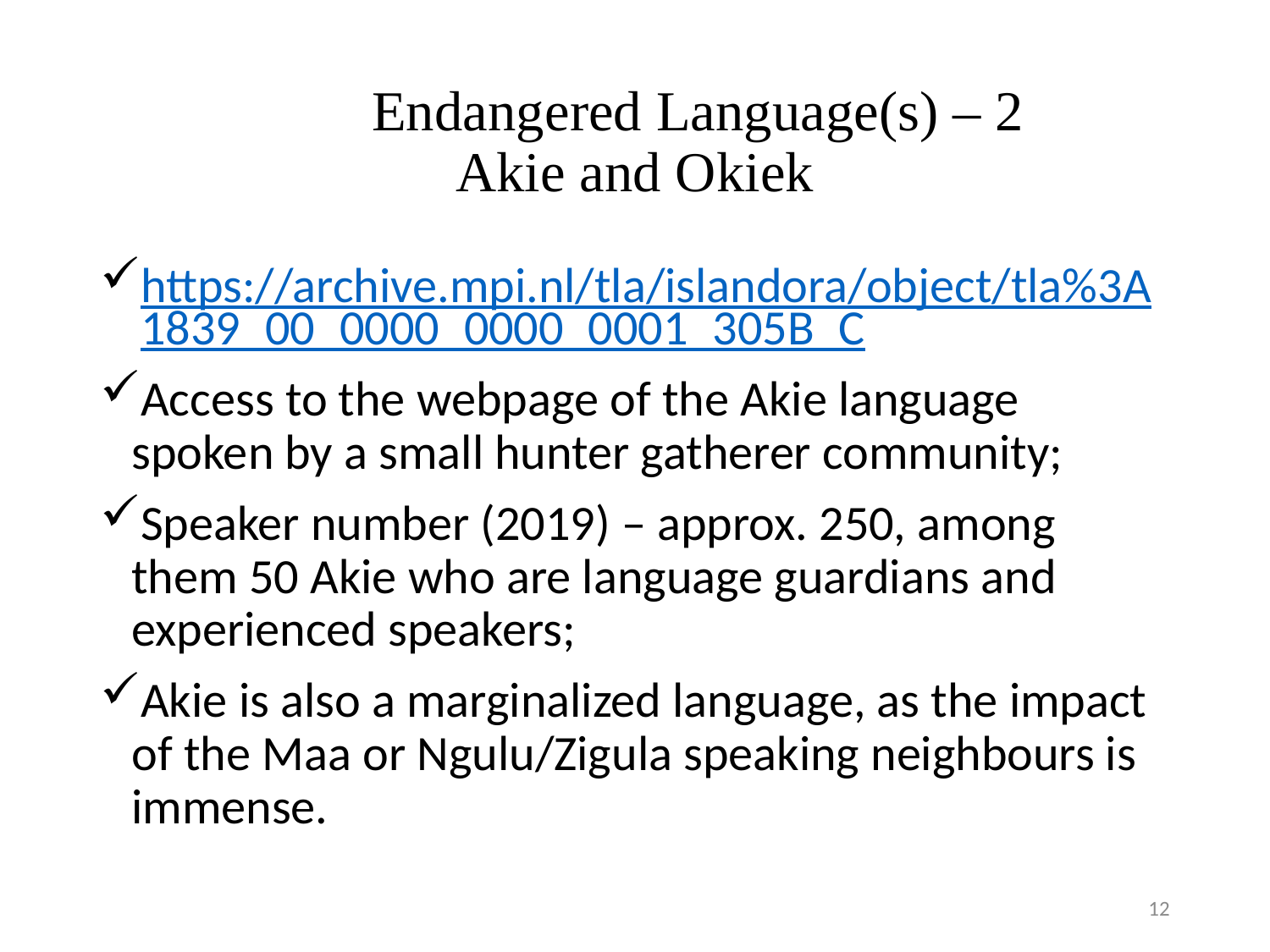

# Endangered Language(s) – 2 Akie and Okiek
https://archive.mpi.nl/tla/islandora/object/tla%3A1839_00_0000_0000_0001_305B_C
Access to the webpage of the Akie language spoken by a small hunter gatherer community;
Speaker number (2019) – approx. 250, among them 50 Akie who are language guardians and experienced speakers;
Akie is also a marginalized language, as the impact of the Maa or Ngulu/Zigula speaking neighbours is immense.
12